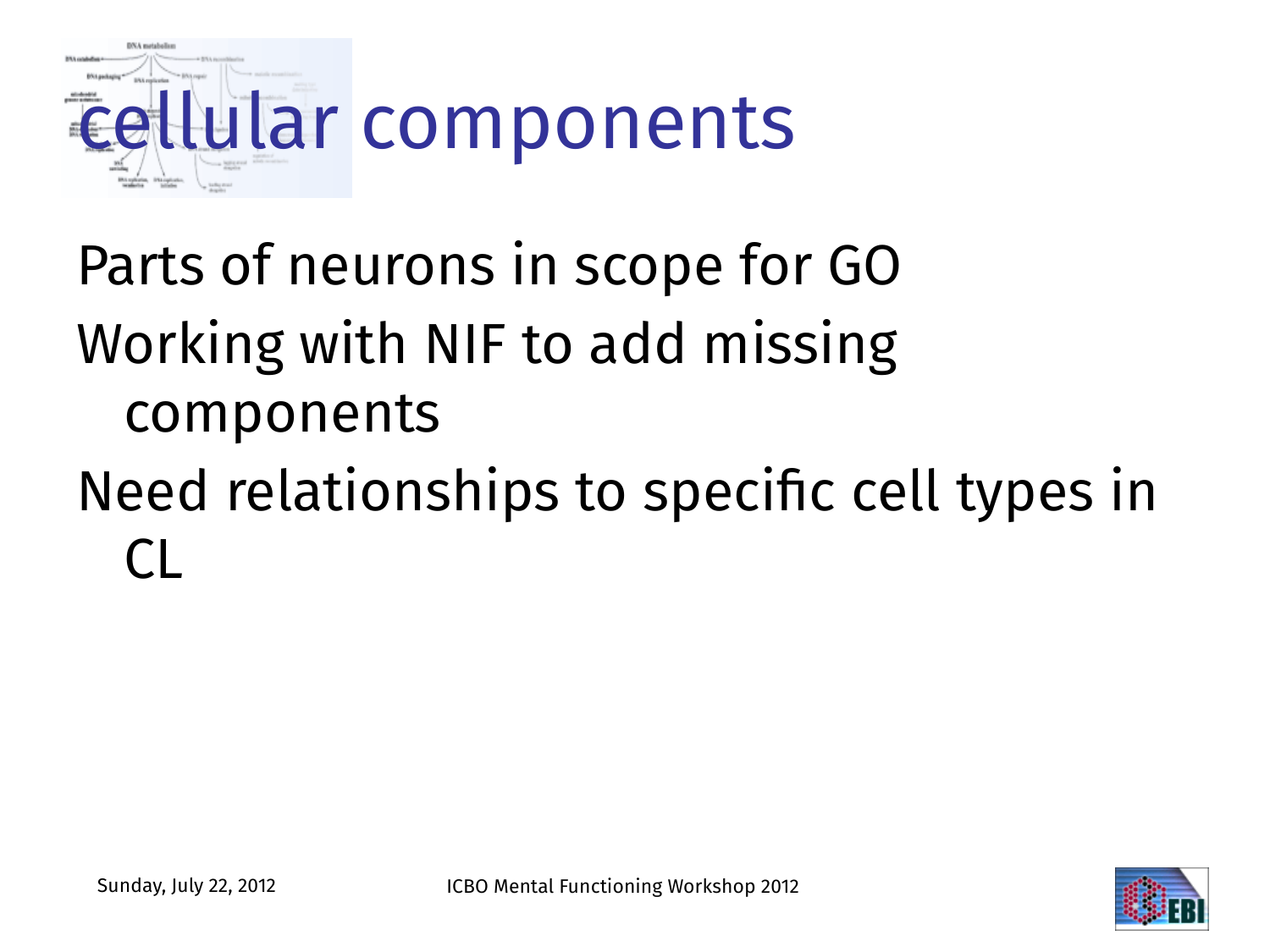

# cellular components
Parts of neurons in scope for GO
Working with NIF to add missing components
Need relationships to specific cell types in CL
ICBO Mental Functioning Workshop 2012